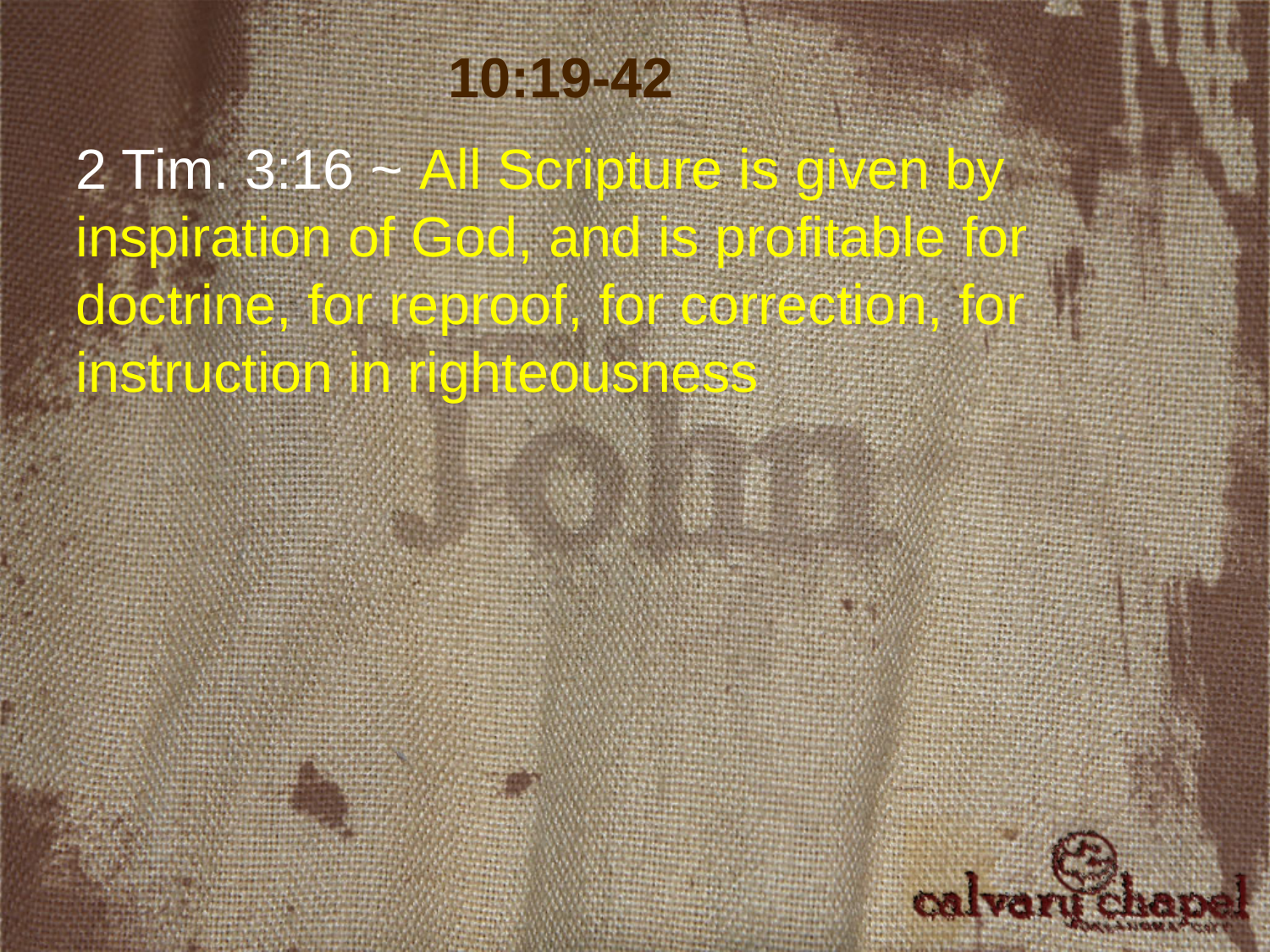

10:19-42
2 Tim. 3:16 ~ All Scripture is given by inspiration of God, and is profitable for doctrine, for reproof, for correction, for instruction in righteousness